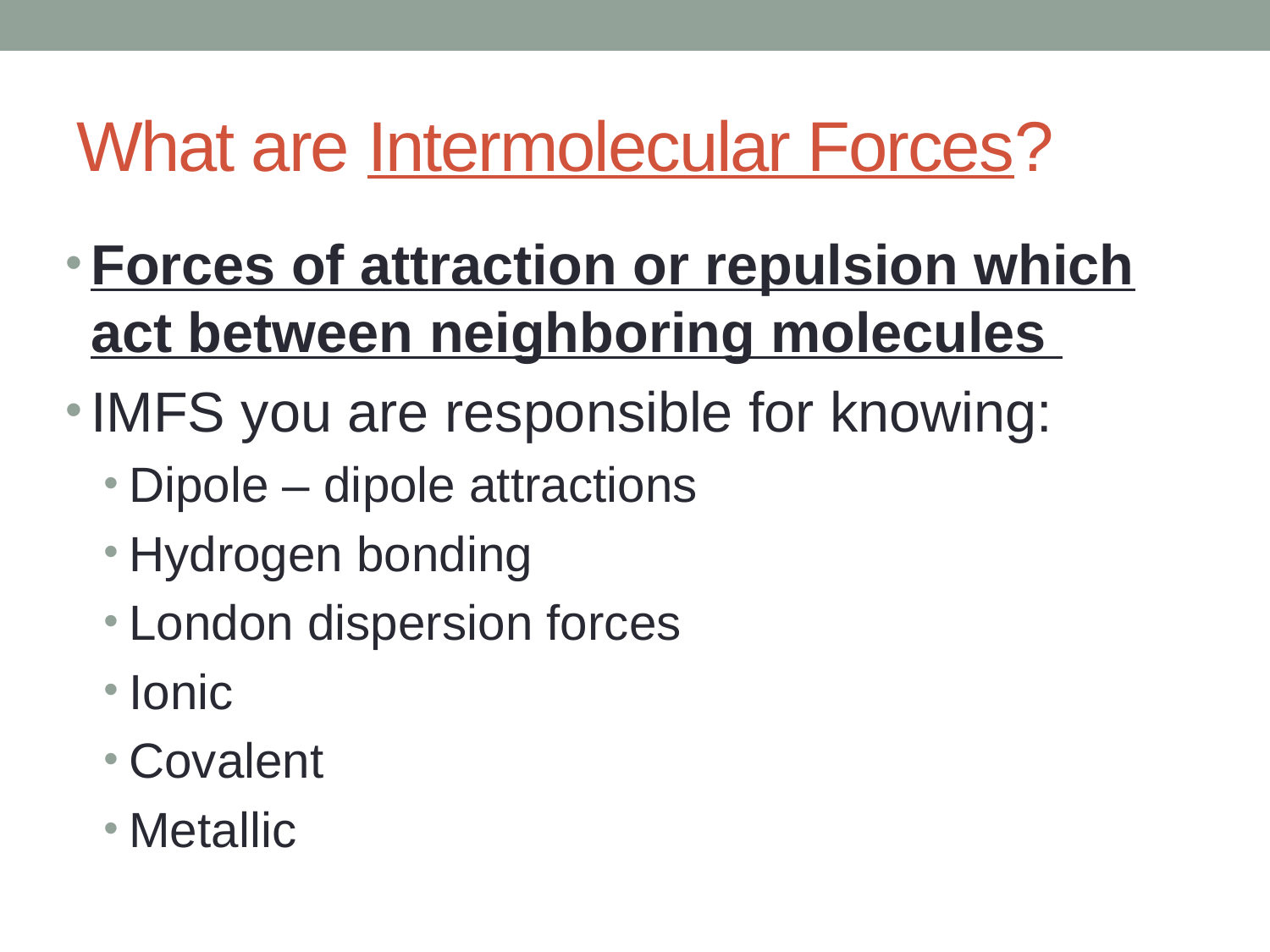

# What are Intermolecular Forces?
Forces of attraction or repulsion which act between neighboring molecules
IMFS you are responsible for knowing:
Dipole – dipole attractions
Hydrogen bonding
London dispersion forces
Ionic
Covalent
Metallic